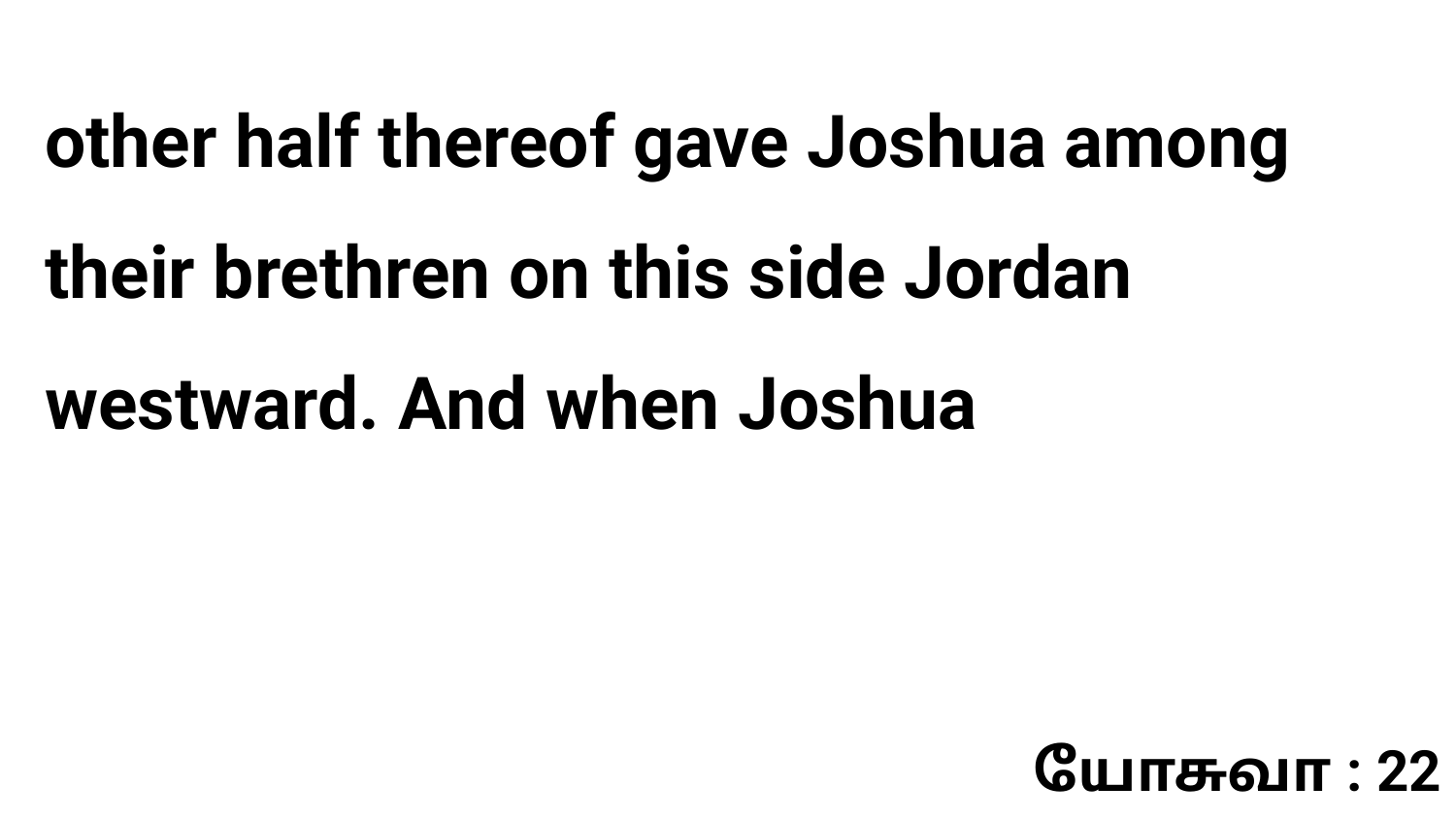

other half thereof gave Joshua among their brethren on this side Jordan westward. And when Joshua
யோசுவா : 22